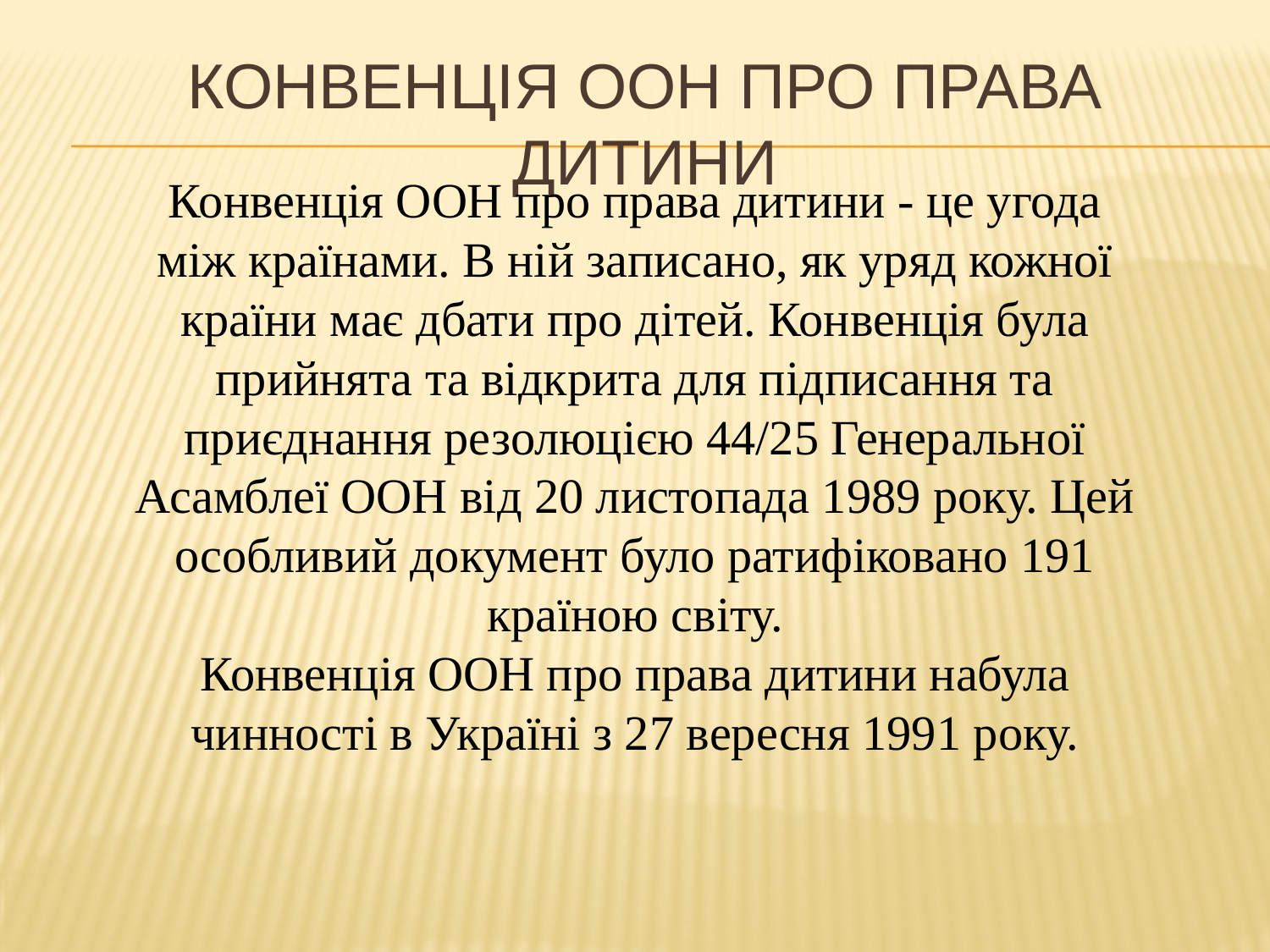

# Конвенція ООН про права дитини
Конвенція ООН про права дитини - це угода між країнами. В ній записа­но, як уряд кожної країни має дбати про дітей. Конвенція була прийнята та відкрита для підписання та приєднання резолюцією 44/25 Генеральної Асамблеї ООН від 20 листопада 1989 року. Цей особливий документ було ратифіковано 191 країною світу.
Конвенція ООН про права дитини набула чинності в Україні з 27 вересня 1991 року.